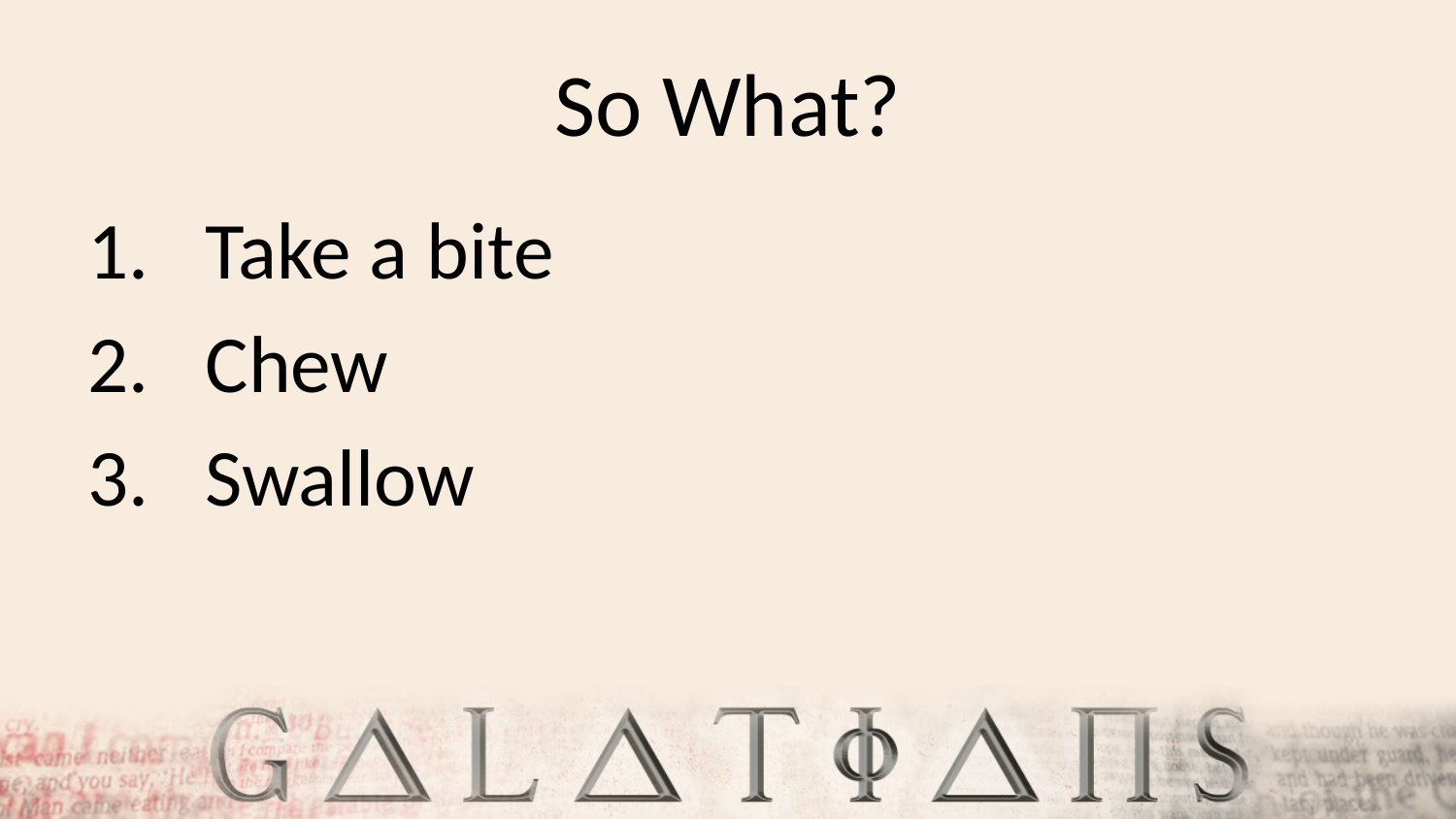

# So What?
Take a bite
Chew
Swallow